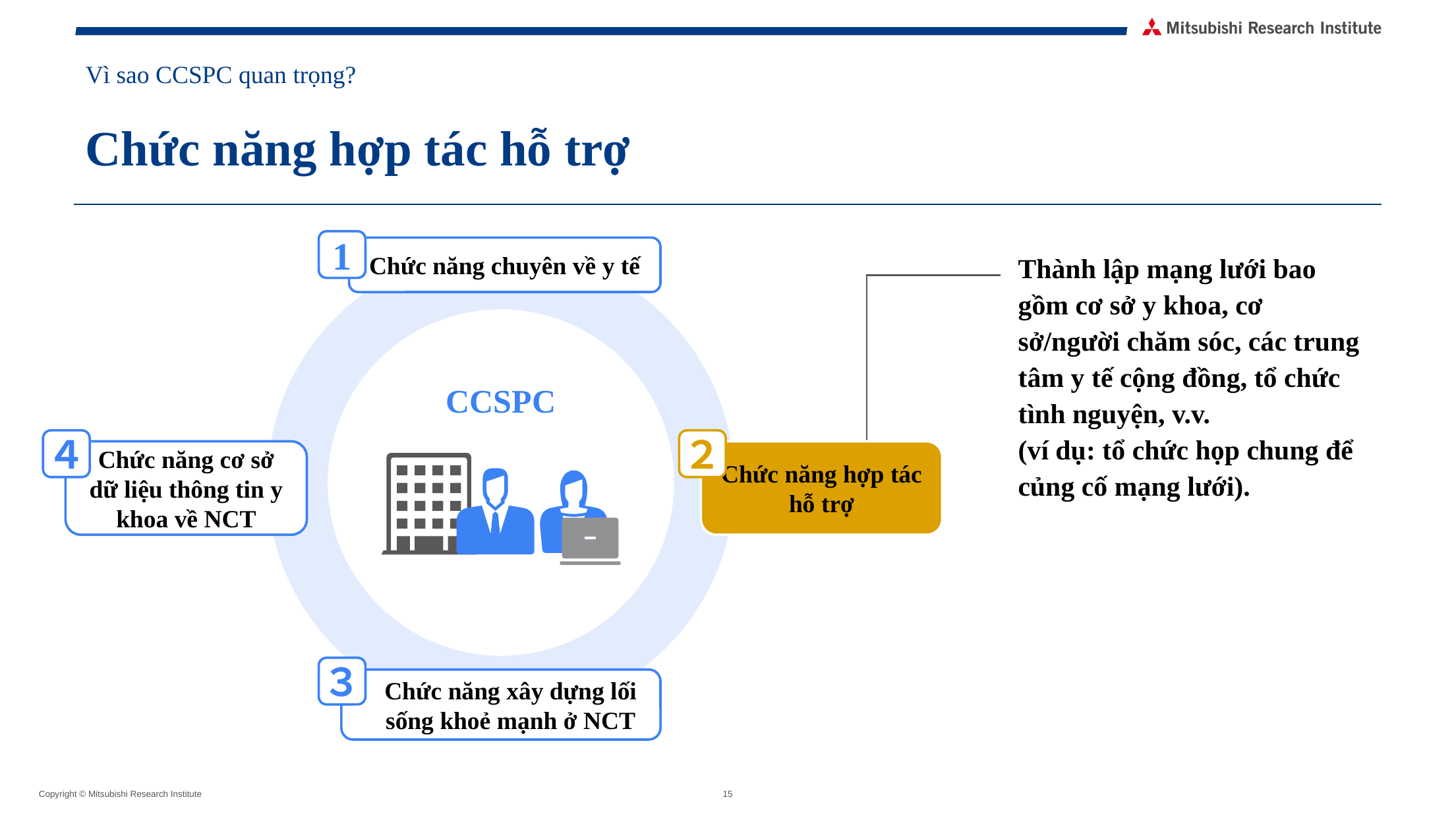

# Vì sao CCSPC quan trọng?
Chức năng hợp tác hỗ trợ
1
Chức năng chuyên về y tế

CCSPC

４
Chức năng cơ sở dữ liệu thông tin y khoa về NCT
２
Chức năng hợp tác hỗ trợ
３
Chức năng xây dựng lối sống khoẻ mạnh ở NCT
Thành lập mạng lưới bao gồm cơ sở y khoa, cơ sở/người chăm sóc, các trung tâm y tế cộng đồng, tổ chức tình nguyện, v.v.
(ví dụ: tổ chức họp chung để củng cố mạng lưới).